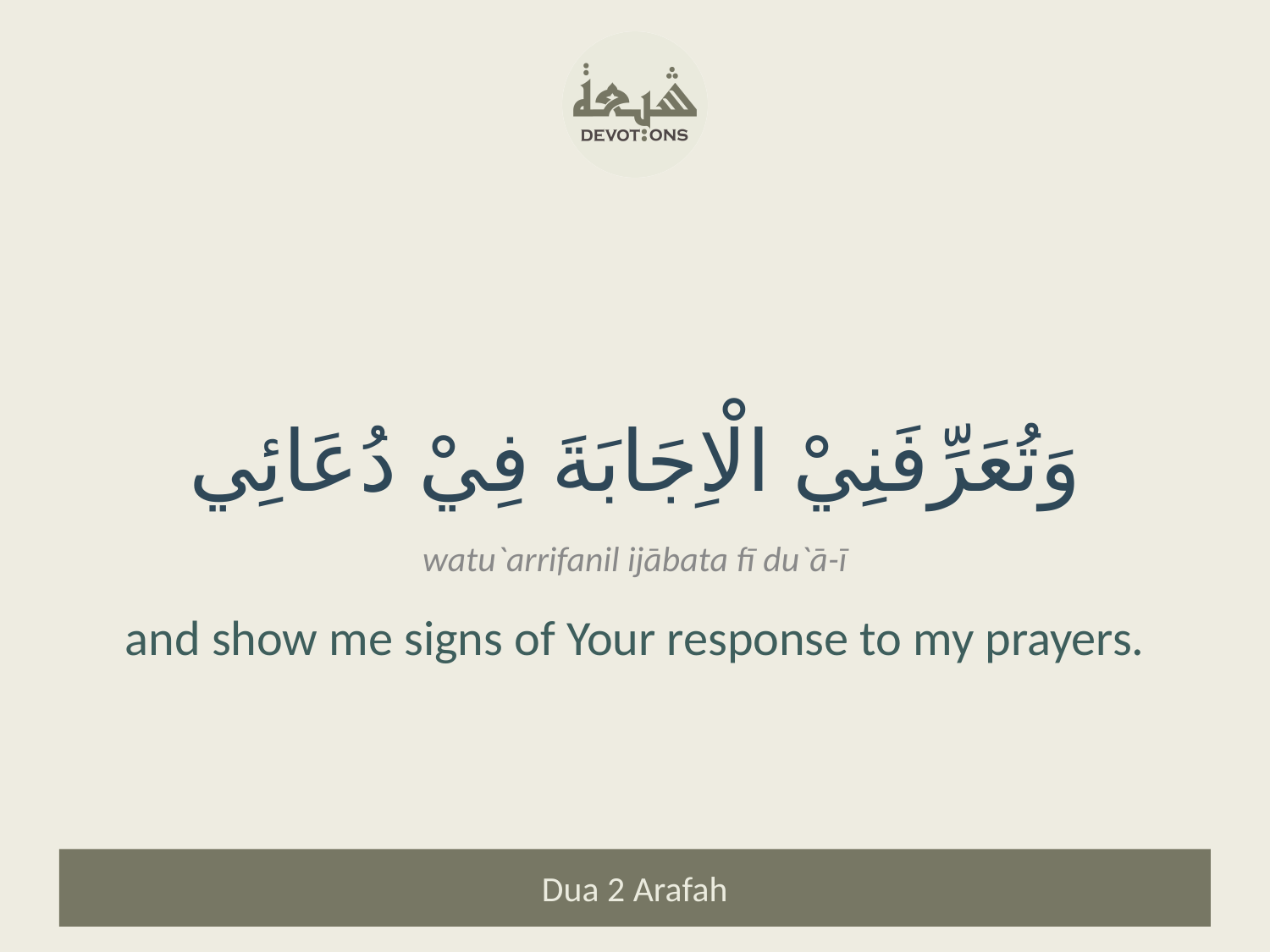

وَتُعَرِّفَنِيْ الْاِجَابَةَ فِيْ دُعَائِي
watu`arrifanil ijābata fī du`ā-ī
and show me signs of Your response to my prayers.
Dua 2 Arafah